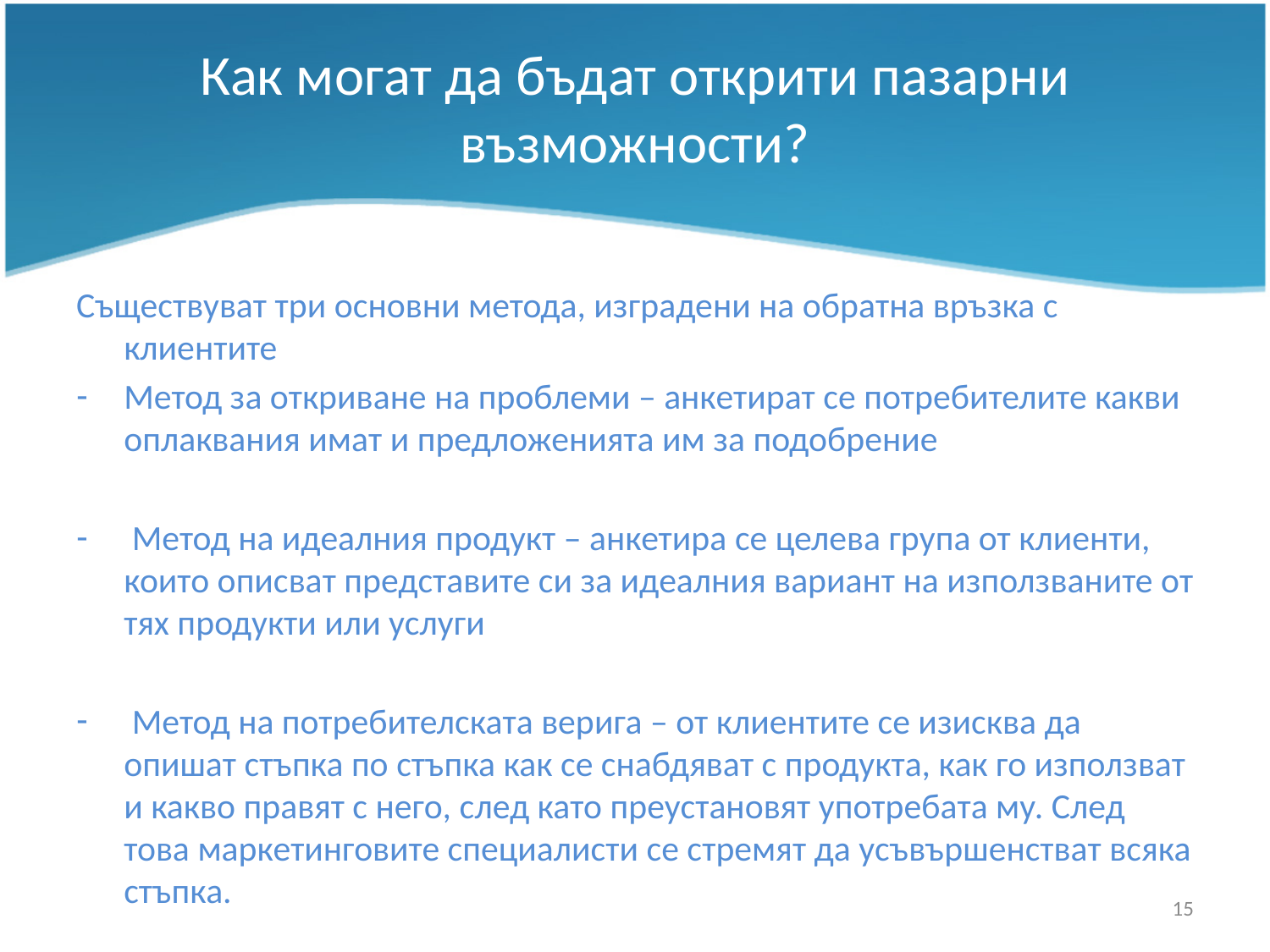

# Как могат да бъдат открити пазарни възможности?
Съществуват три основни метода, изградени на обратна връзка с клиентите
Метод за откриване на проблеми – анкетират се потребителите какви оплаквания имат и предложенията им за подобрение

 Метод на идеалния продукт – анкетира се целева група от клиенти, които описват представите си за идеалния вариант на използваните от тях продукти или услуги

 Метод на потребителската верига – от клиентите се изисква да опишат стъпка по стъпка как се снабдяват с продукта, как го използват и какво правят с него, след като преустановят употребата му. След това маркетинговите специалисти се стремят да усъвършенстват всяка стъпка.
15